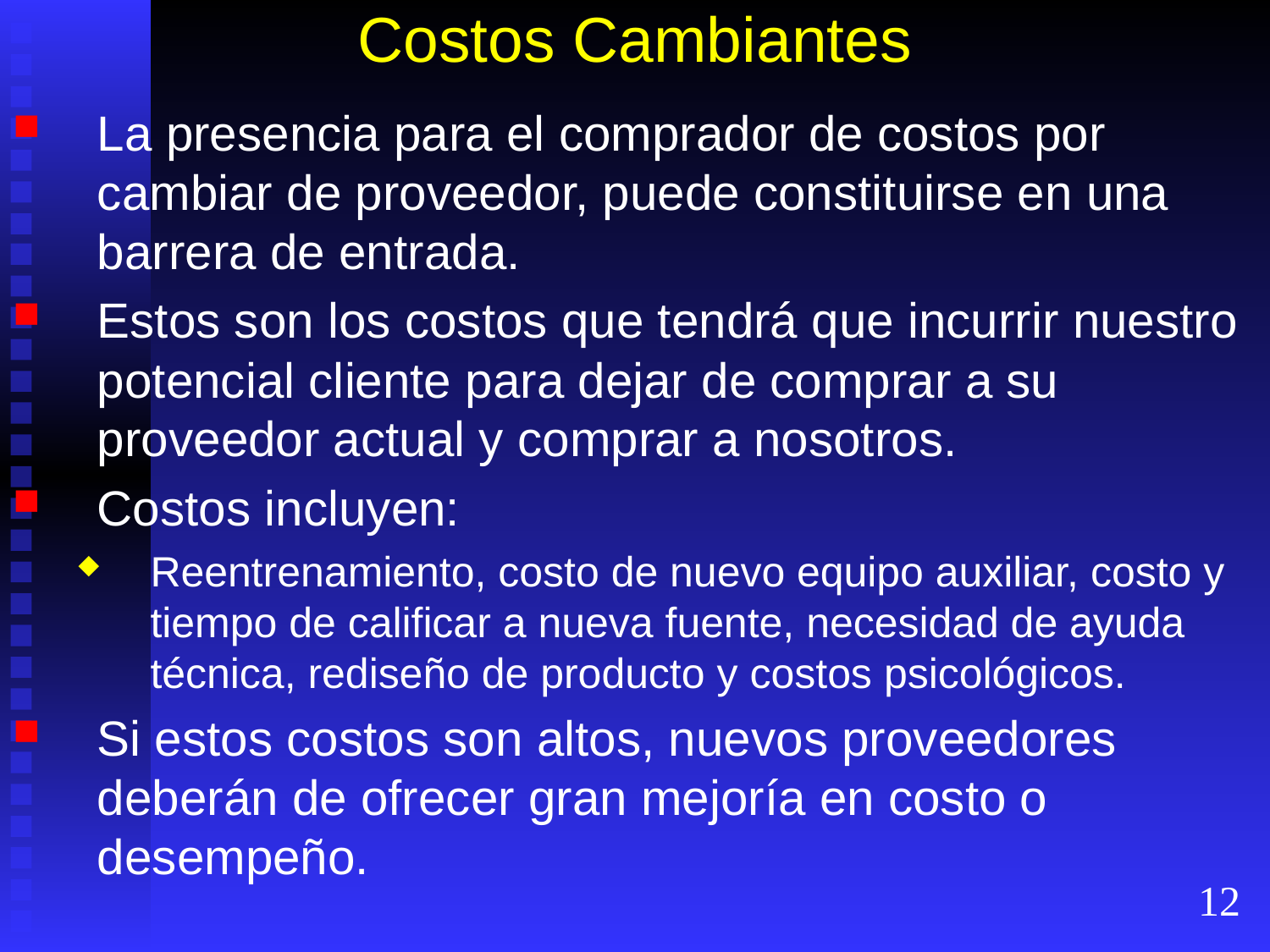

# Costos Cambiantes
La presencia para el comprador de costos por cambiar de proveedor, puede constituirse en una barrera de entrada.
Estos son los costos que tendrá que incurrir nuestro potencial cliente para dejar de comprar a su proveedor actual y comprar a nosotros.
Costos incluyen:
Reentrenamiento, costo de nuevo equipo auxiliar, costo y tiempo de calificar a nueva fuente, necesidad de ayuda técnica, rediseño de producto y costos psicológicos.
Si estos costos son altos, nuevos proveedores deberán de ofrecer gran mejoría en costo o desempeño.
12